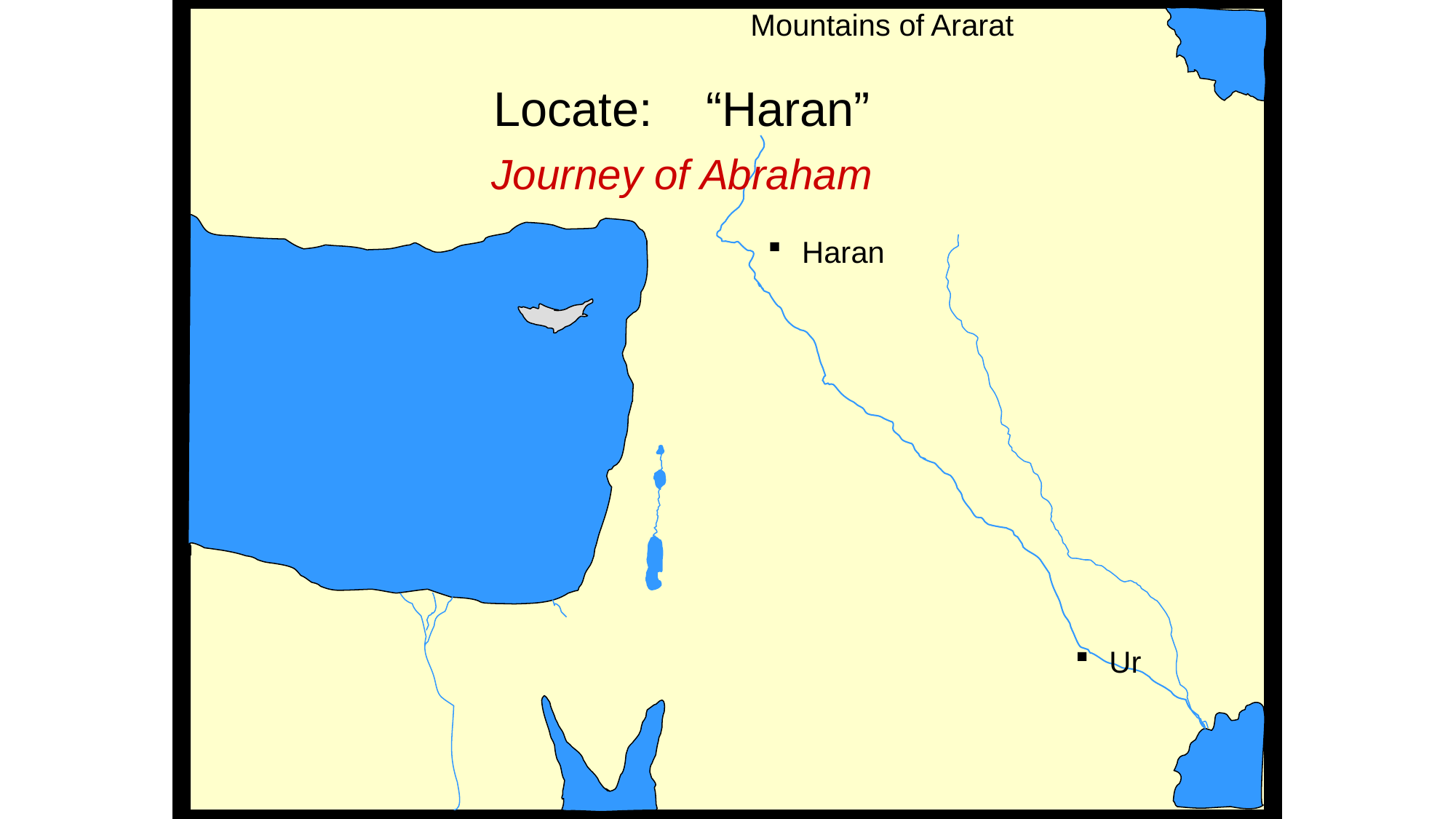

Mountains of Ararat

Locate:    “Haran”
Journey of Abraham

 Haran

 Ur